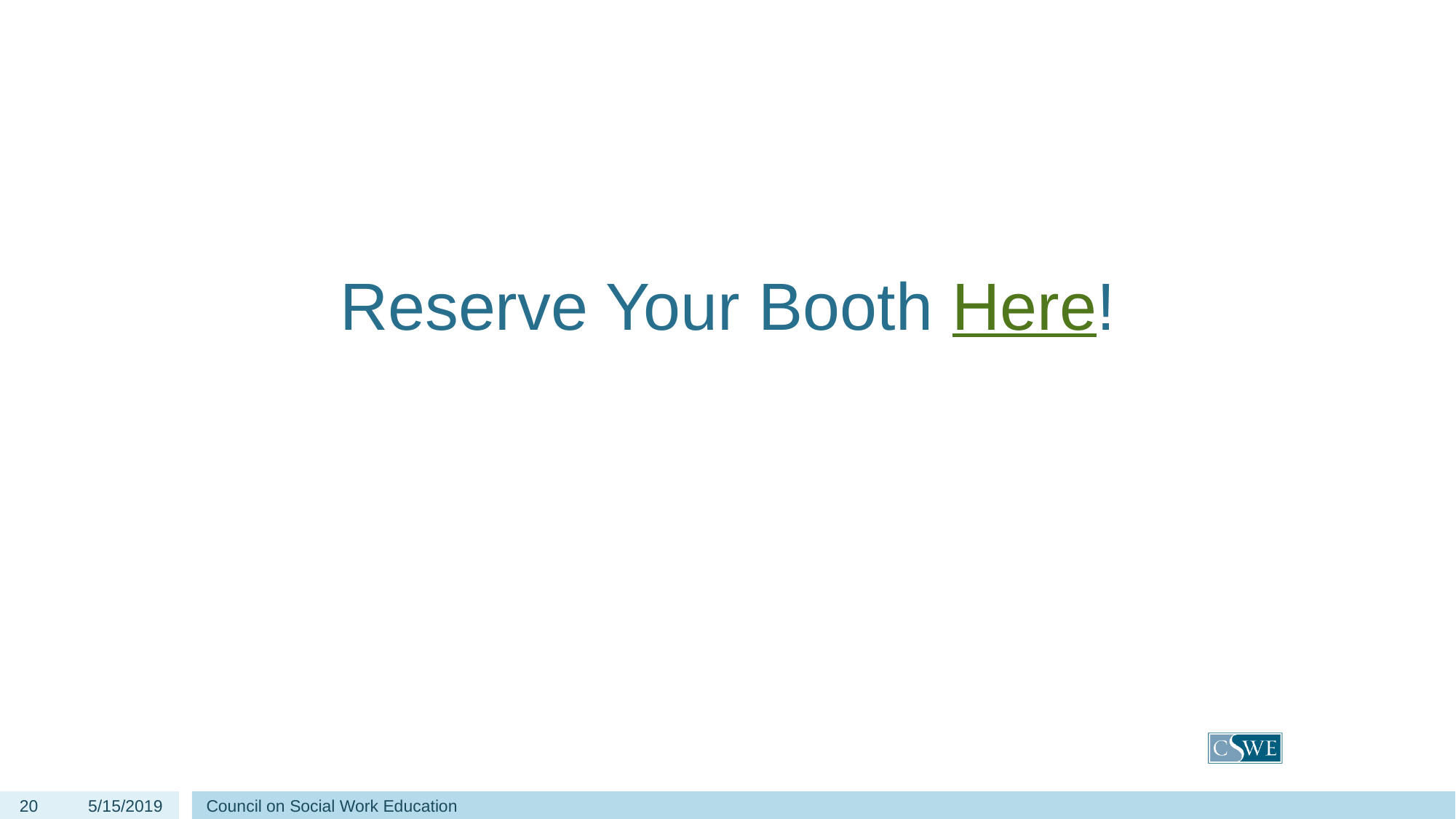

# Reserve Your Booth Here!
20
5/15/2019
Council on Social Work Education                                                                                                                                                                                                                       www.cswe.org